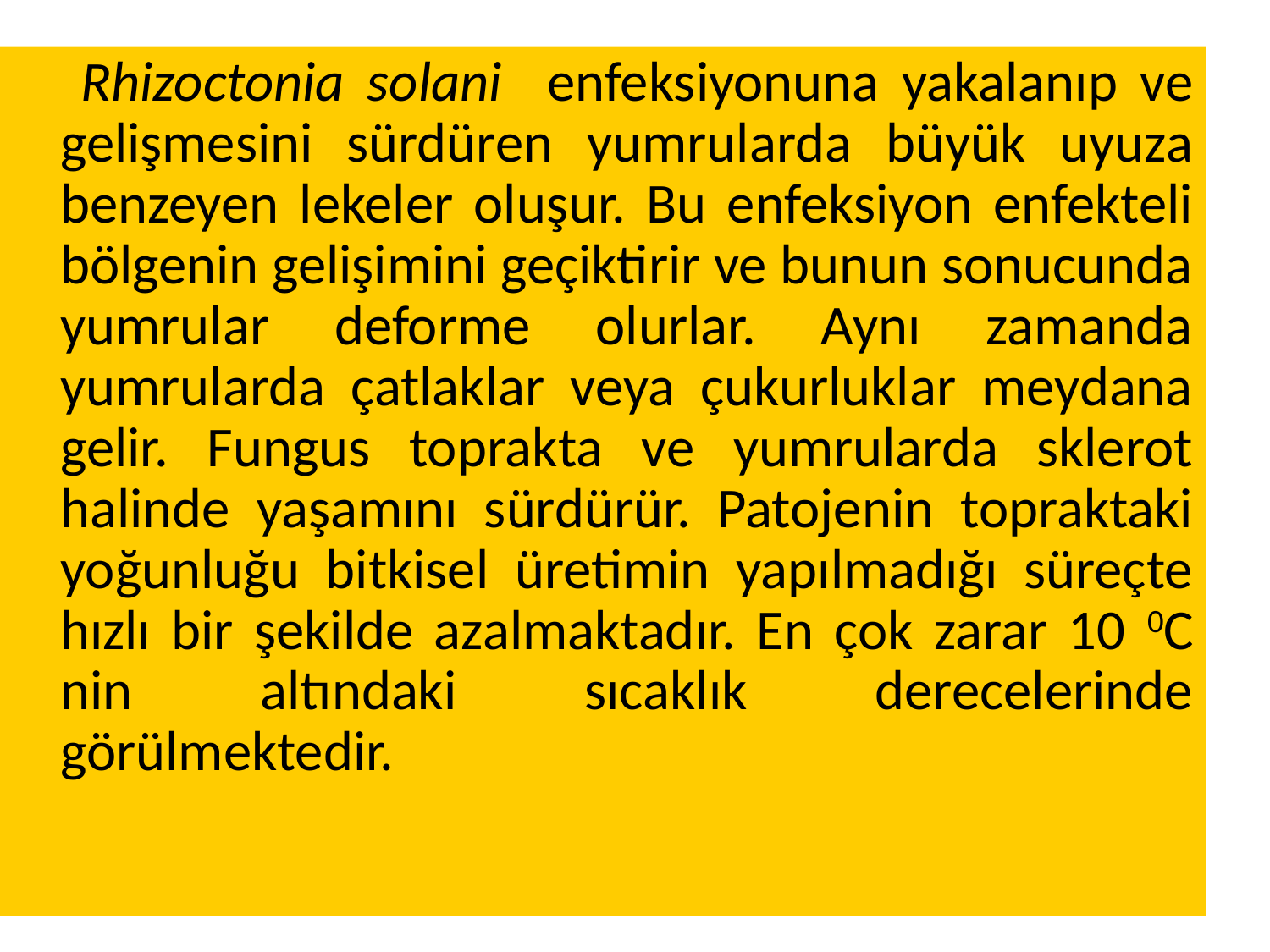

Rhizoctonia solani  enfeksiyonuna yakalanıp ve gelişmesini sürdüren yumrularda büyük uyuza benzeyen lekeler oluşur. Bu enfeksiyon enfekteli bölgenin gelişimini geçiktirir ve bunun sonucunda yumrular deforme olurlar. Aynı zamanda yumrularda çatlaklar veya çukurluklar meydana gelir. Fungus toprakta ve yumrularda sklerot halinde yaşamını sürdürür. Patojenin topraktaki yoğunluğu bitkisel üretimin yapılmadığı süreçte hızlı bir şekilde azalmaktadır. En çok zarar 10 0C nin altındaki sıcaklık derecelerinde görülmektedir.